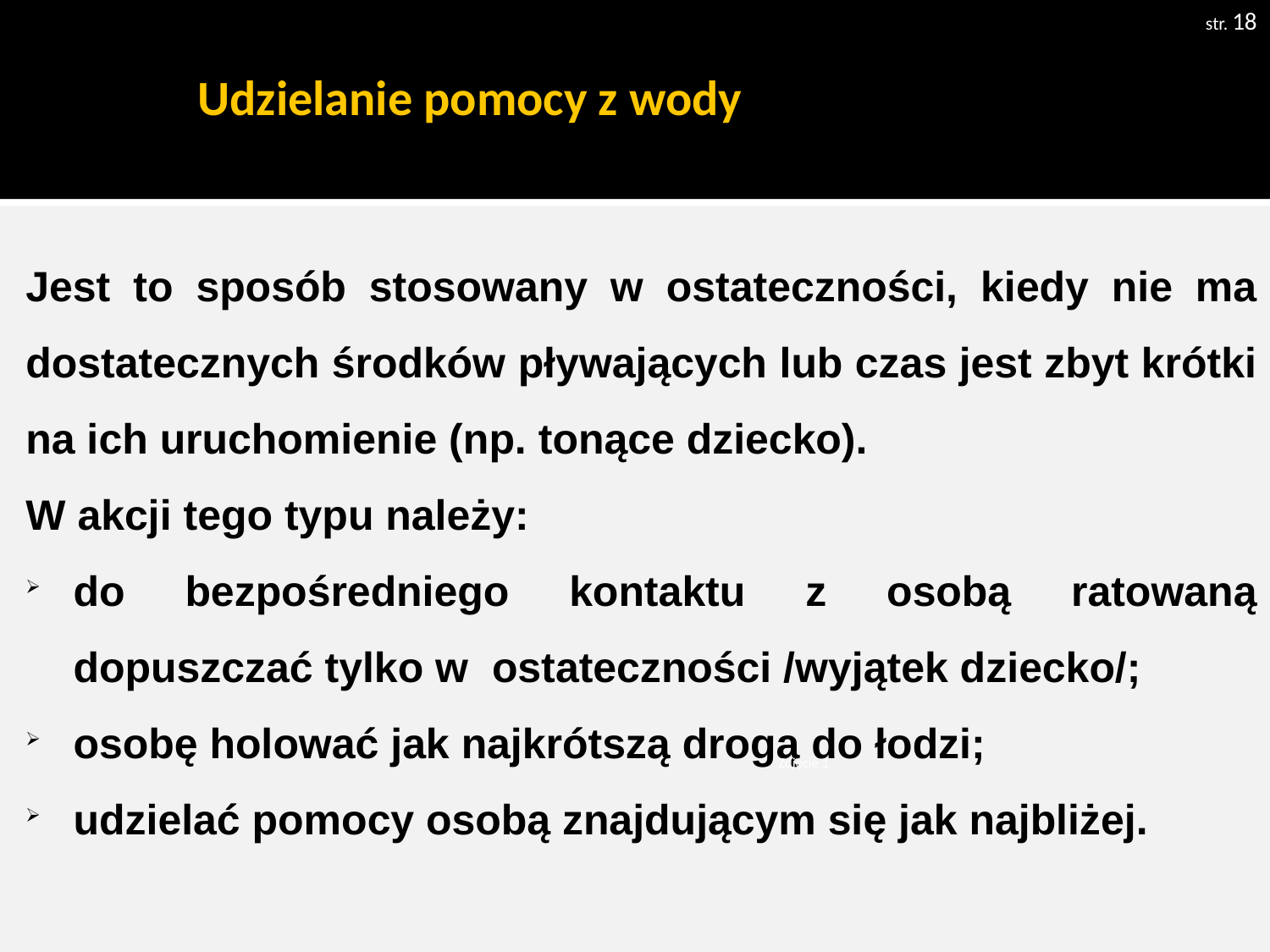

str. 18
# Udzielanie pomocy z wody
Jest to sposób stosowany w ostateczności, kiedy nie ma dostatecznych środków pływających lub czas jest zbyt krótki na ich uruchomienie (np. tonące dziecko).
W akcji tego typu należy:
do bezpośredniego kontaktu z osobą ratowaną dopuszczać tylko w  ostateczności /wyjątek dziecko/;
osobę holować jak najkrótszą drogą do łodzi;
udzielać pomocy osobą znajdującym się jak najbliżej.

Zdjęcie 1